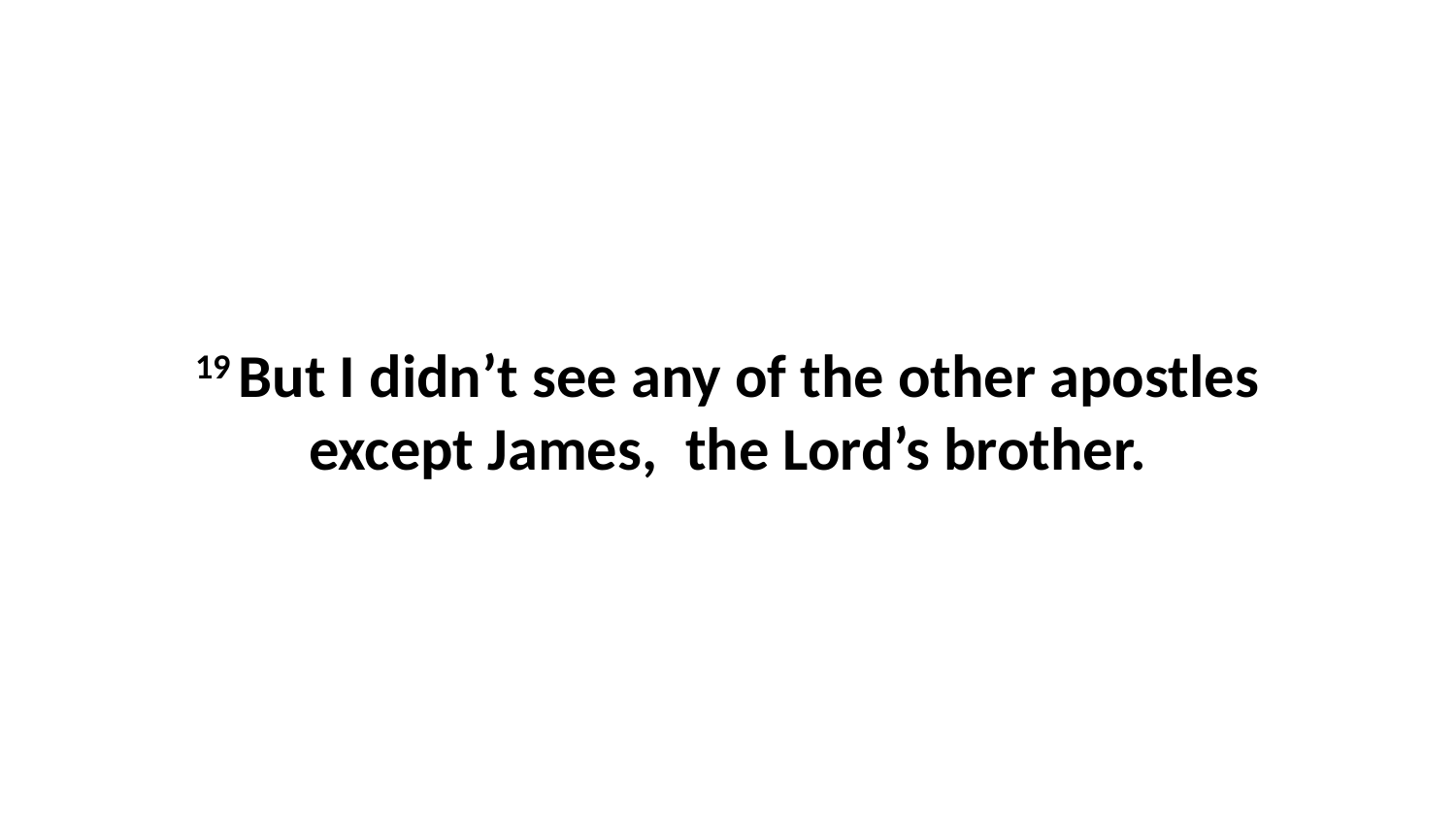

19 But I didn’t see any of the other apostles except James,  the Lord’s brother.